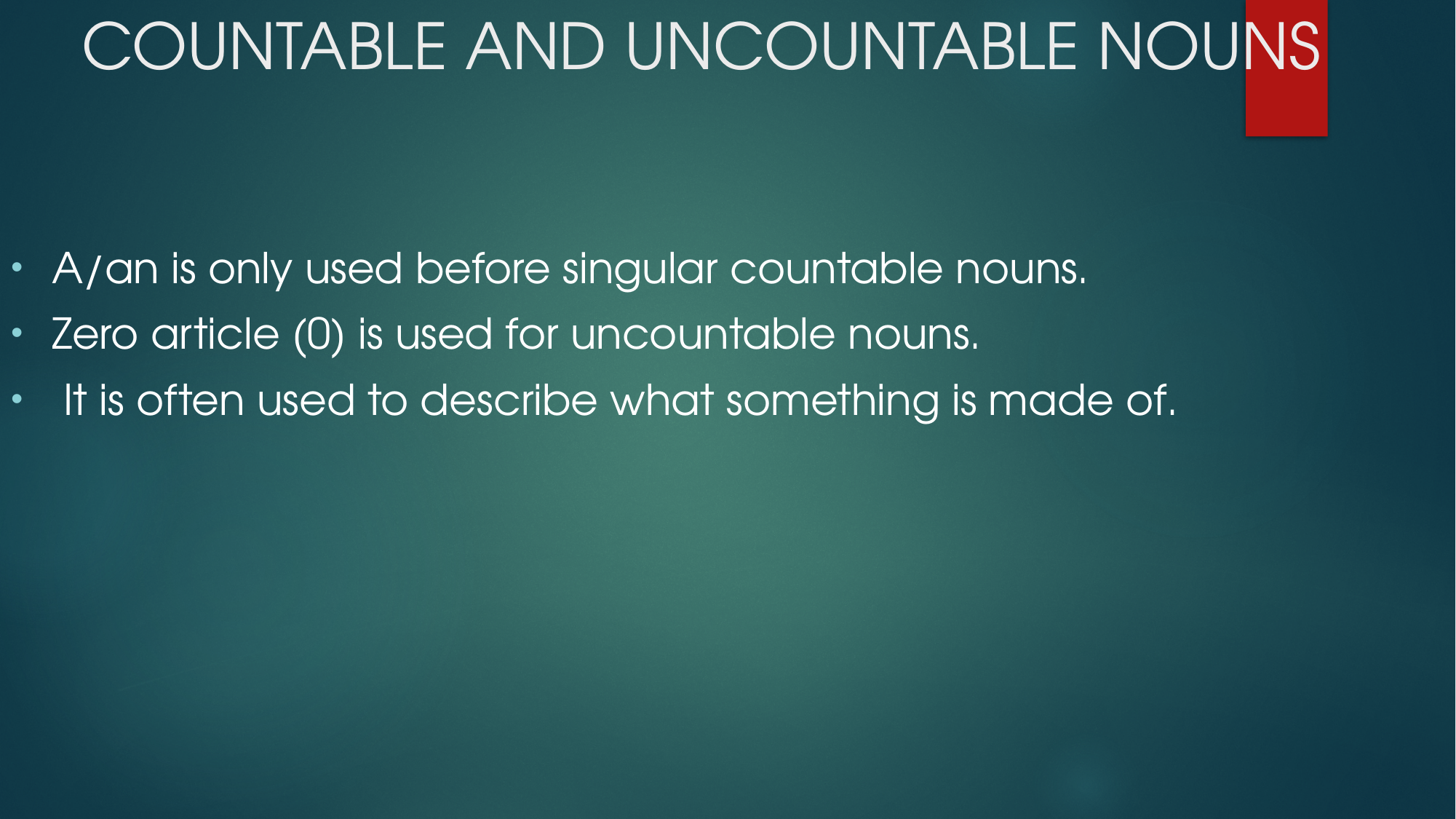

# COUNTABLE AND UNCOUNTABLE NOUNS

A/an is only used before singular countable nouns.
Zero article (0) is used for uncountable nouns.
 It is often used to describe what something is made of.